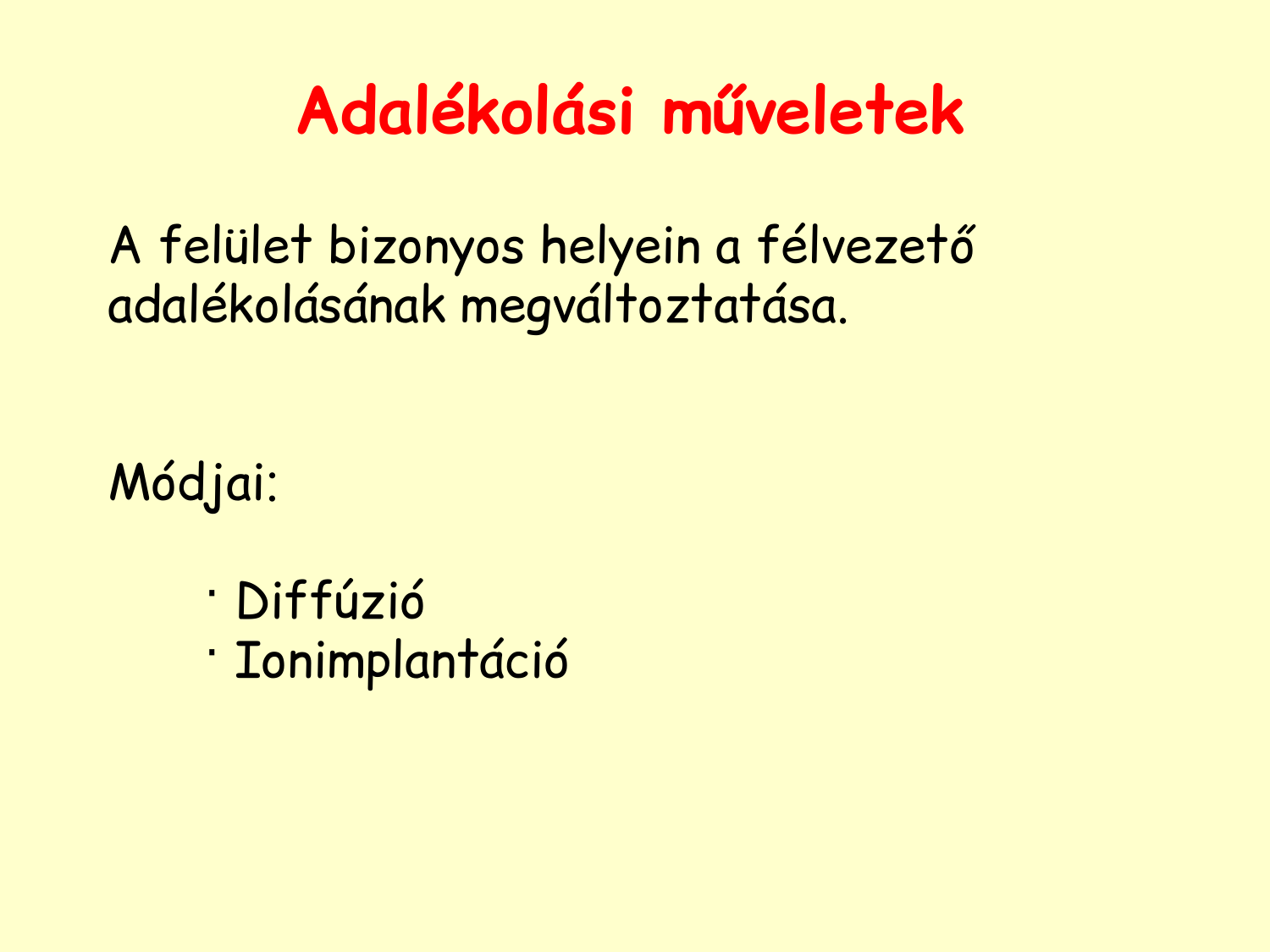

Adalékolási műveletek

A felület bizonyos helyein a félvezető adalékolásának megváltoztatása.

Módjai:

Diffúzió
Ionimplantáció